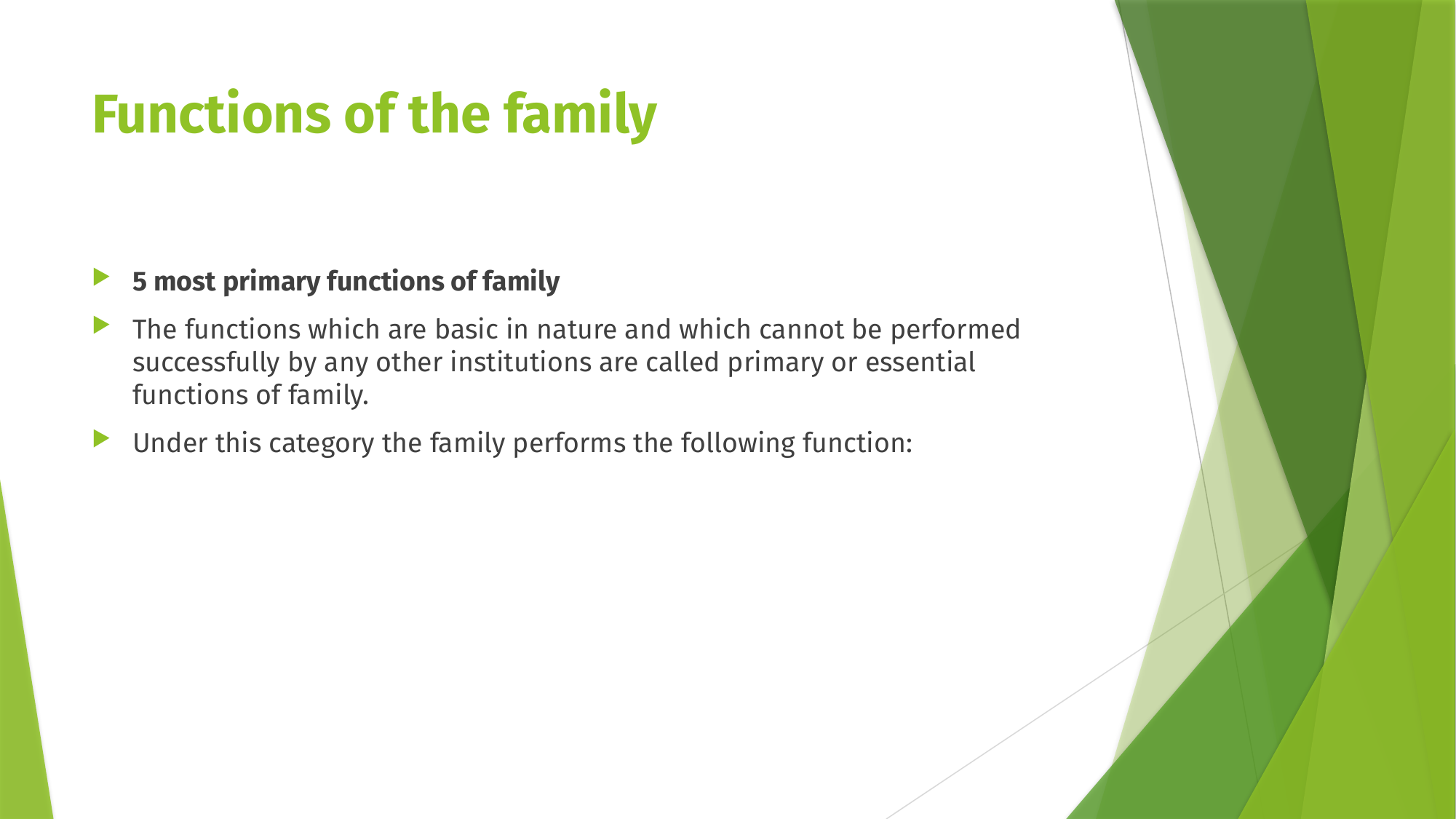

# Functions of the family
5 most primary functions of family
The functions which are basic in nature and which cannot be performed successfully by any other institutions are called primary or essential functions of family.
Under this category the family performs the following function: